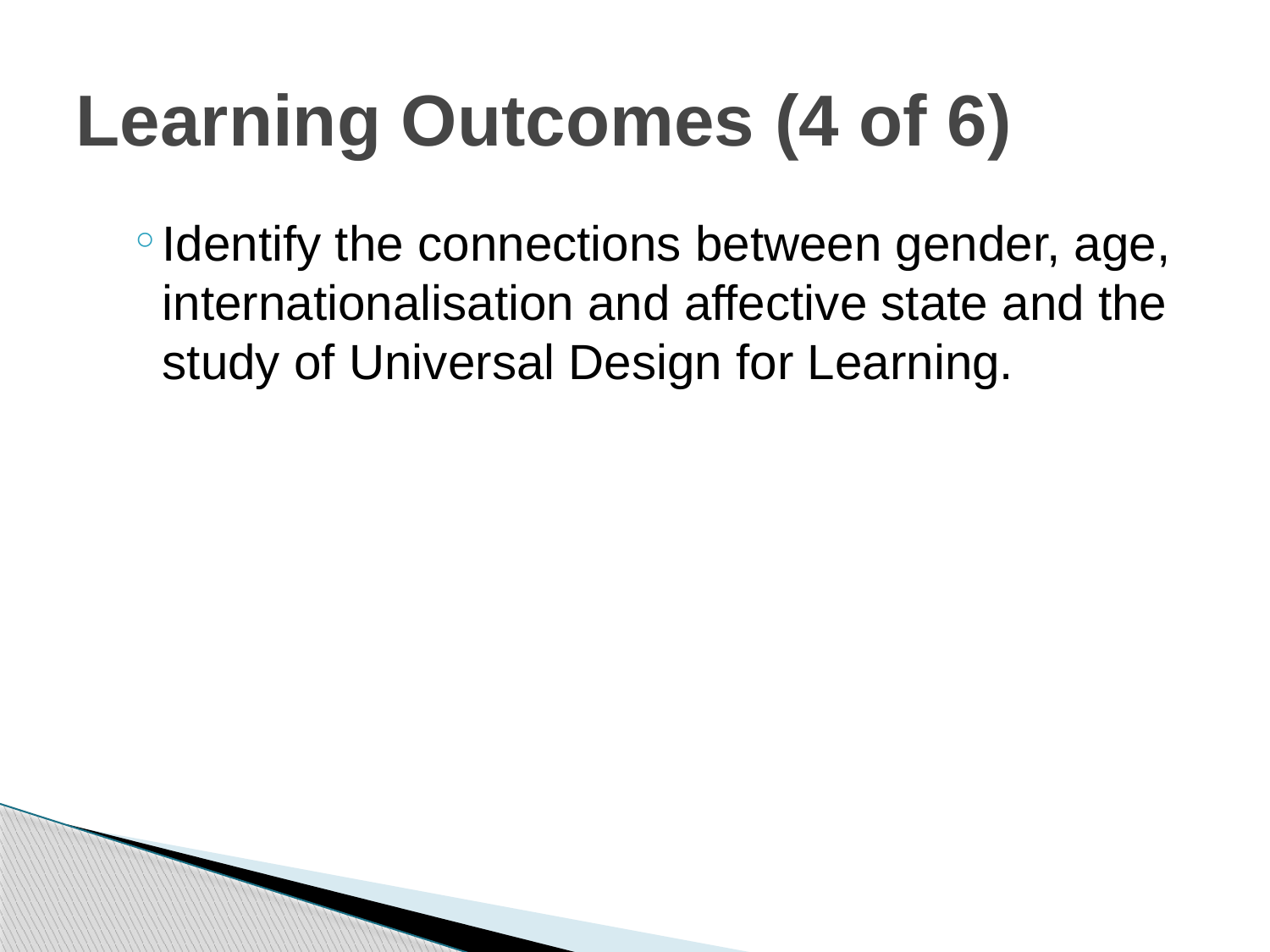

# Learning Outcomes (4 of 6)
Identify the connections between gender, age, internationalisation and affective state and the study of Universal Design for Learning.